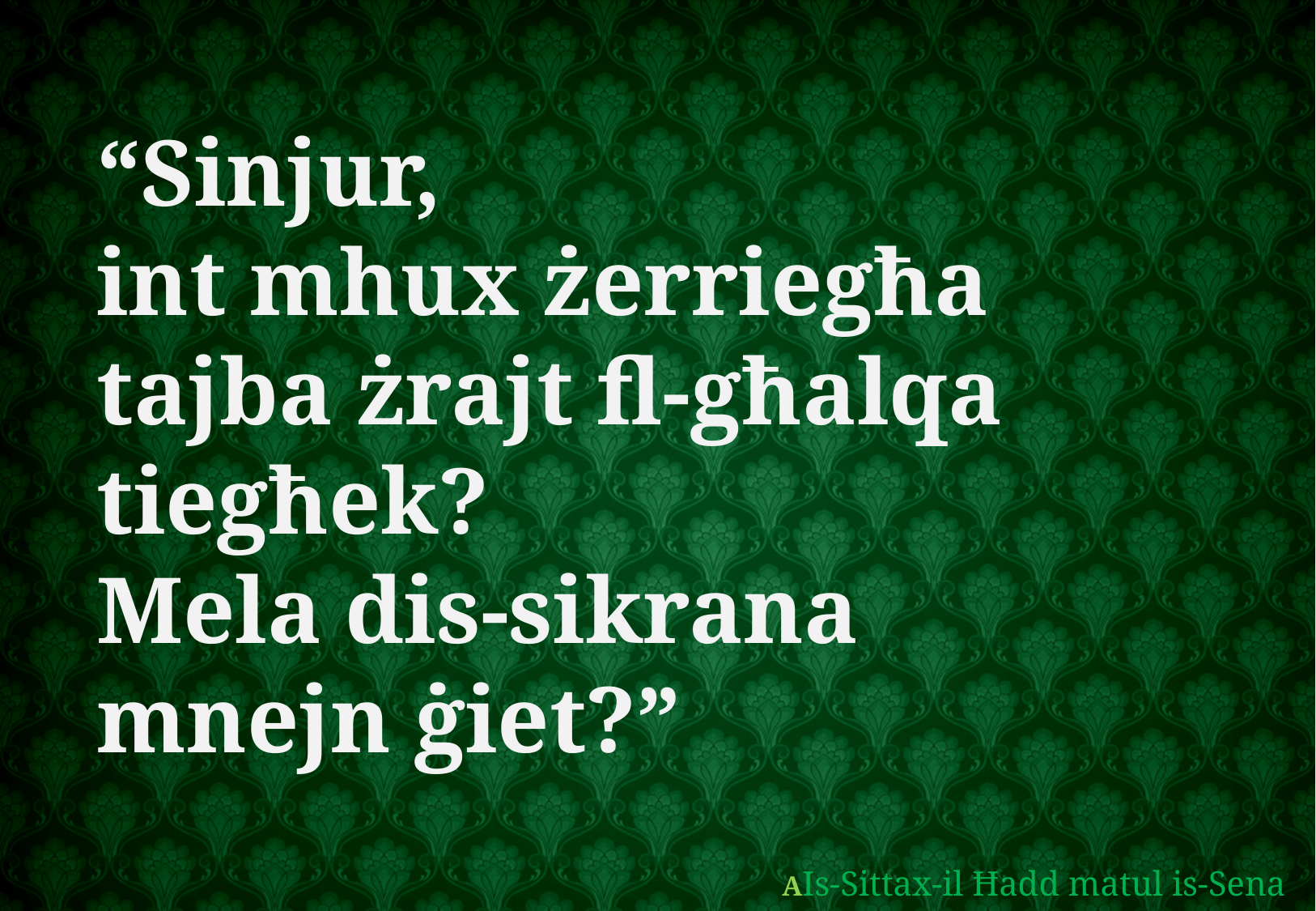

“Sinjur,
int mhux żerriegħa tajba żrajt fl-għalqa tiegħek?
Mela dis-sikrana
mnejn ġiet?”
AIs-Sittax-il Ħadd matul is-Sena